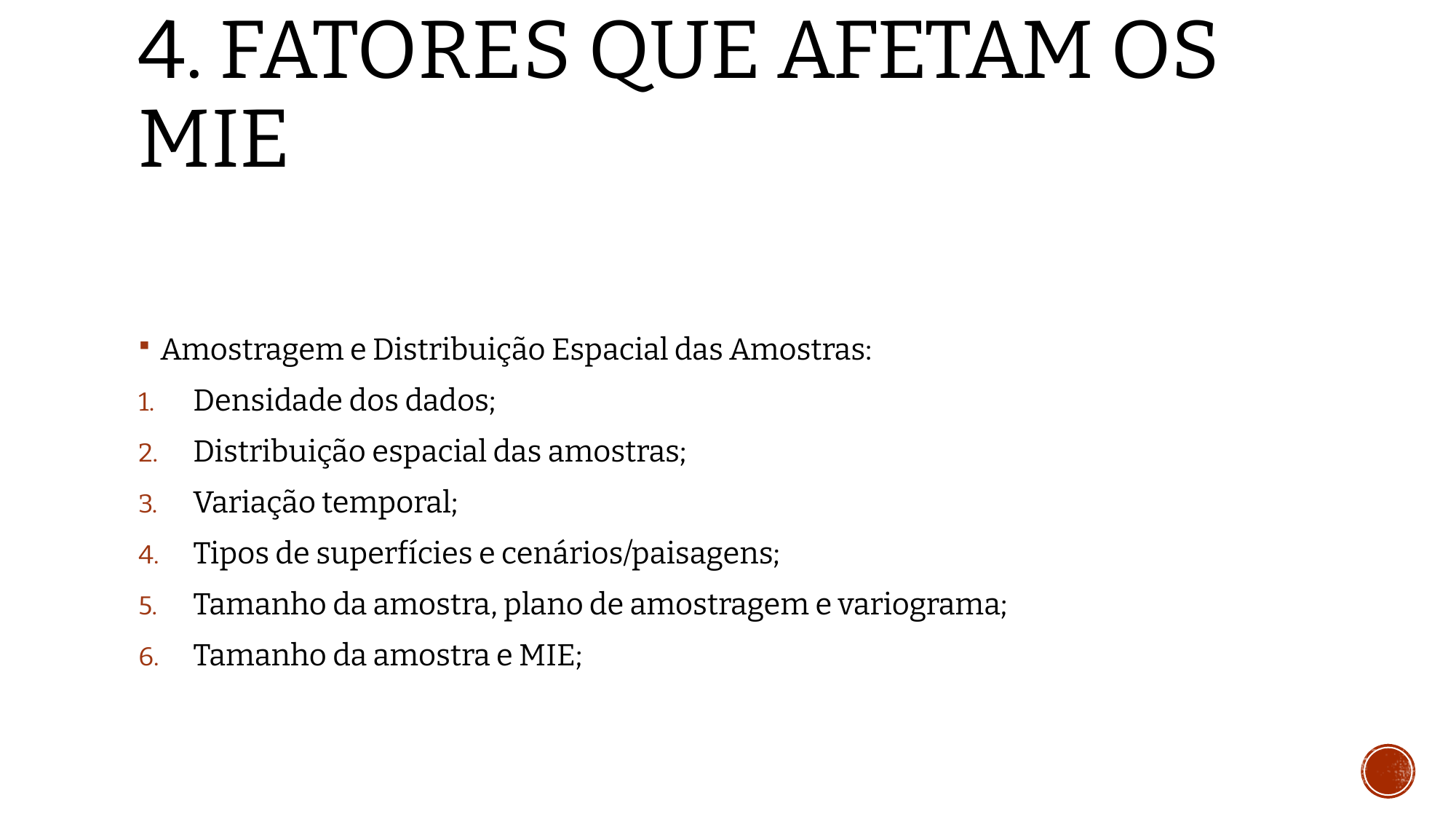

# 4. FATORES QUE AFETAM OS MIE
Amostragem e Distribuição Espacial das Amostras:
Densidade dos dados;
Distribuição espacial das amostras;
Variação temporal;
Tipos de superfícies e cenários/paisagens;
Tamanho da amostra, plano de amostragem e variograma;
Tamanho da amostra e MIE;